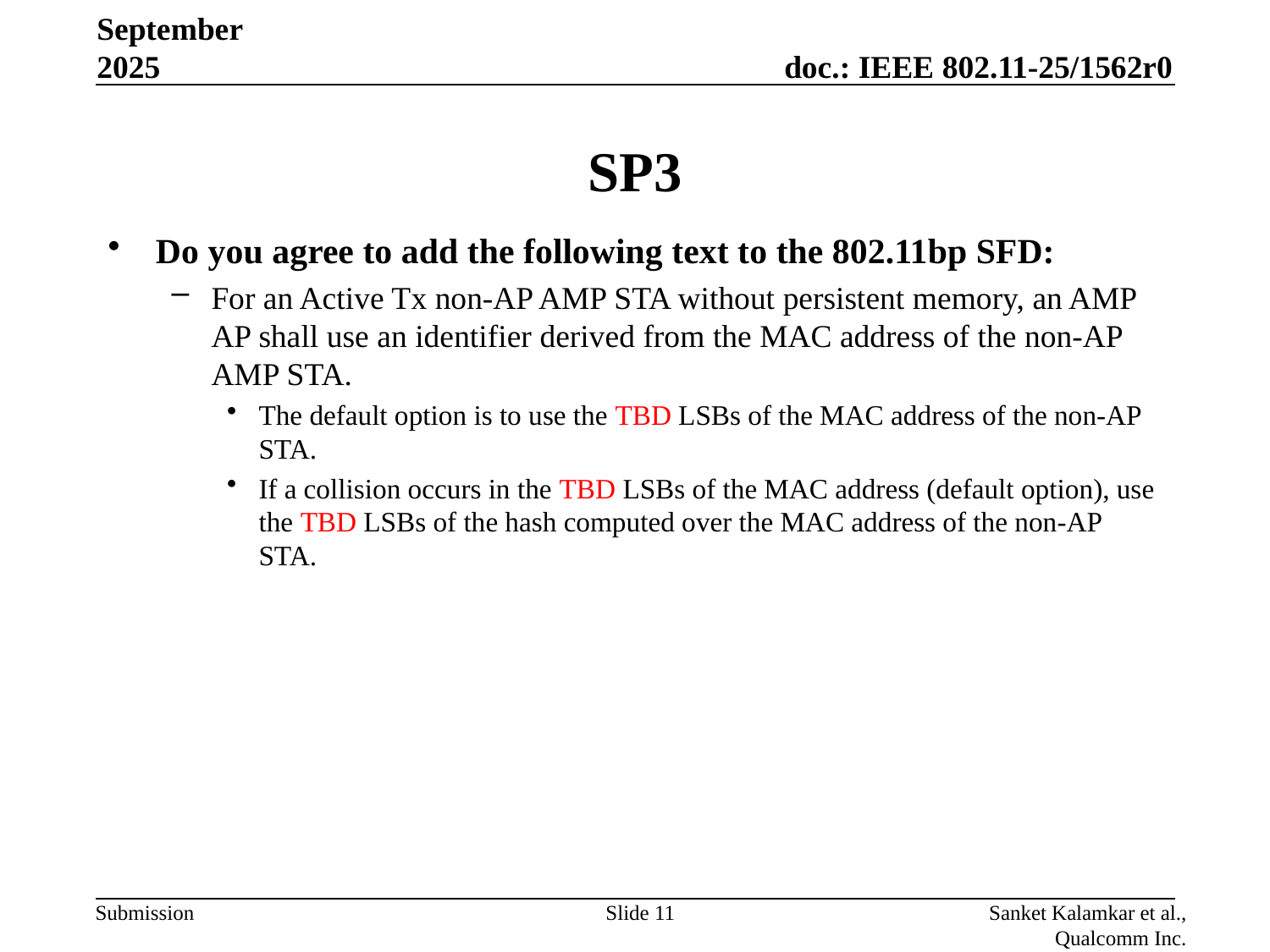

September 2025
# SP3
Do you agree to add the following text to the 802.11bp SFD:
For an Active Tx non-AP AMP STA without persistent memory, an AMP AP shall use an identifier derived from the MAC address of the non-AP AMP STA.
The default option is to use the TBD LSBs of the MAC address of the non-AP STA.
If a collision occurs in the TBD LSBs of the MAC address (default option), use the TBD LSBs of the hash computed over the MAC address of the non-AP STA.
Slide 11
Sanket Kalamkar et al., Qualcomm Inc.